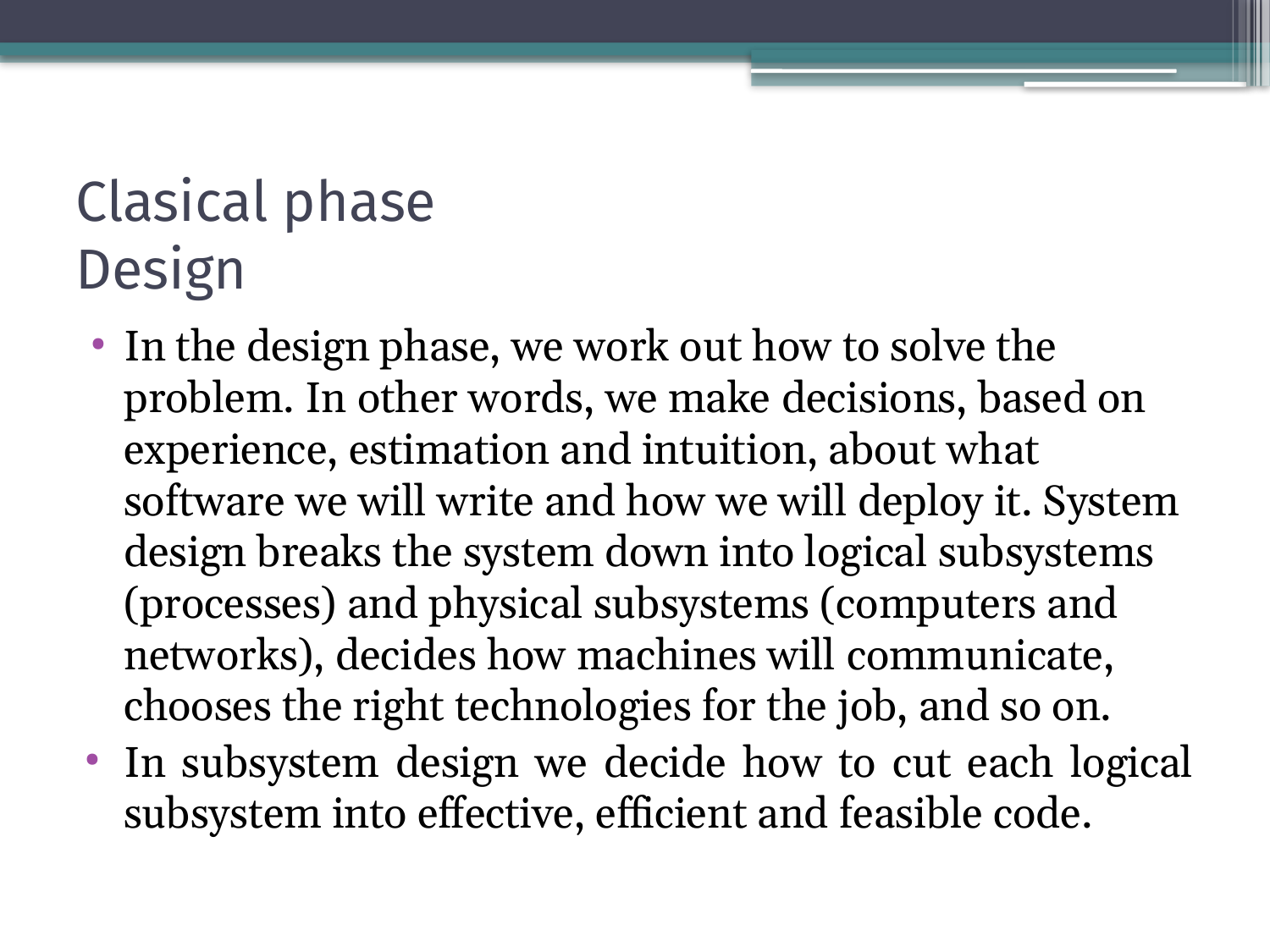

# Clasical phase Design
In the design phase, we work out how to solve the problem. In other words, we make decisions, based on experience, estimation and intuition, about what software we will write and how we will deploy it. System design breaks the system down into logical subsystems (processes) and physical subsystems (computers and networks), decides how machines will communicate, chooses the right technologies for the job, and so on.
In subsystem design we decide how to cut each logical subsystem into effective, efﬁcient and feasible code.